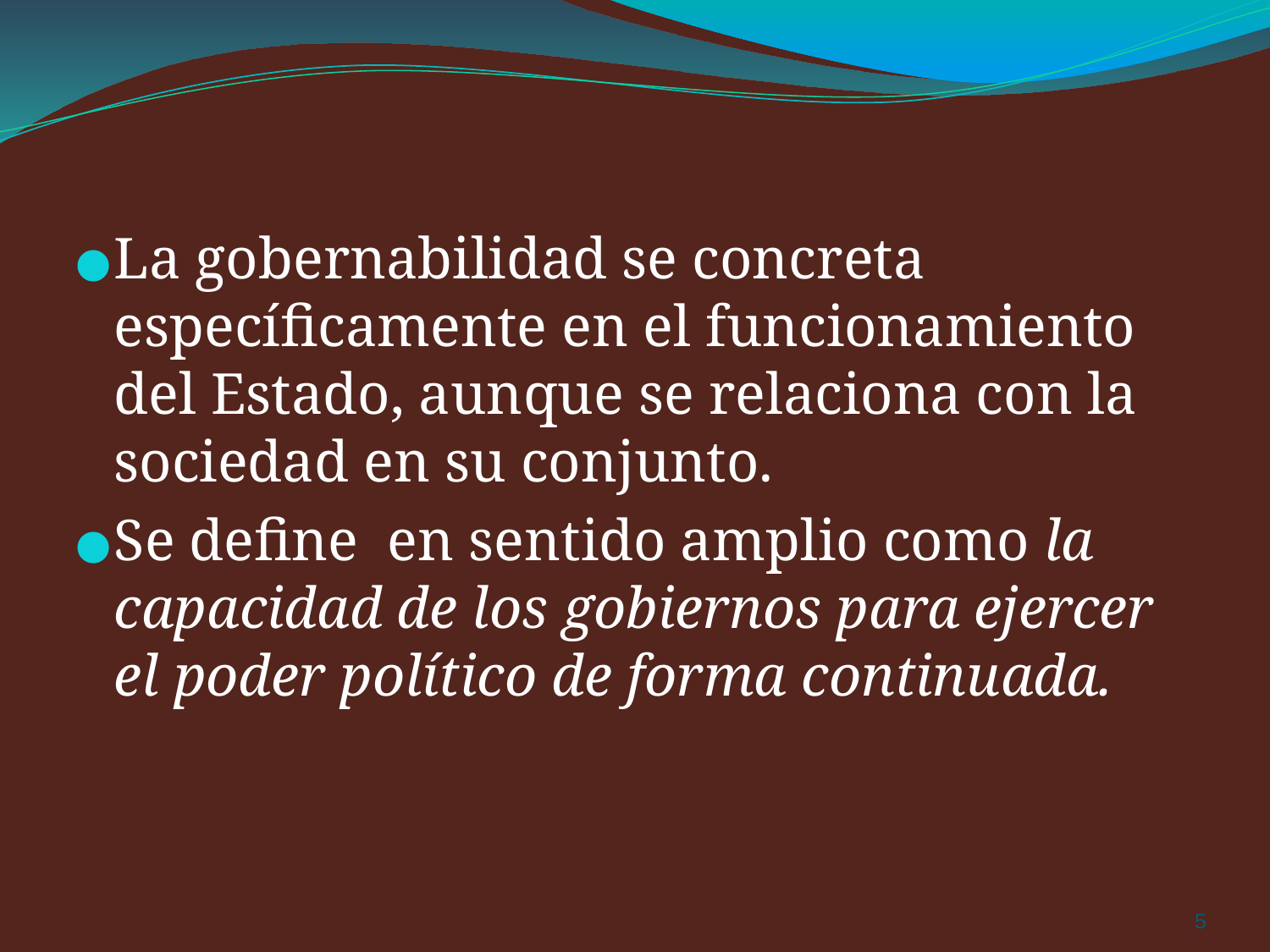

La gobernabilidad se concreta específicamente en el funcionamiento del Estado, aunque se relaciona con la sociedad en su conjunto.
Se define  en sentido amplio como la capacidad de los gobiernos para ejercer el poder político de forma continuada.
5